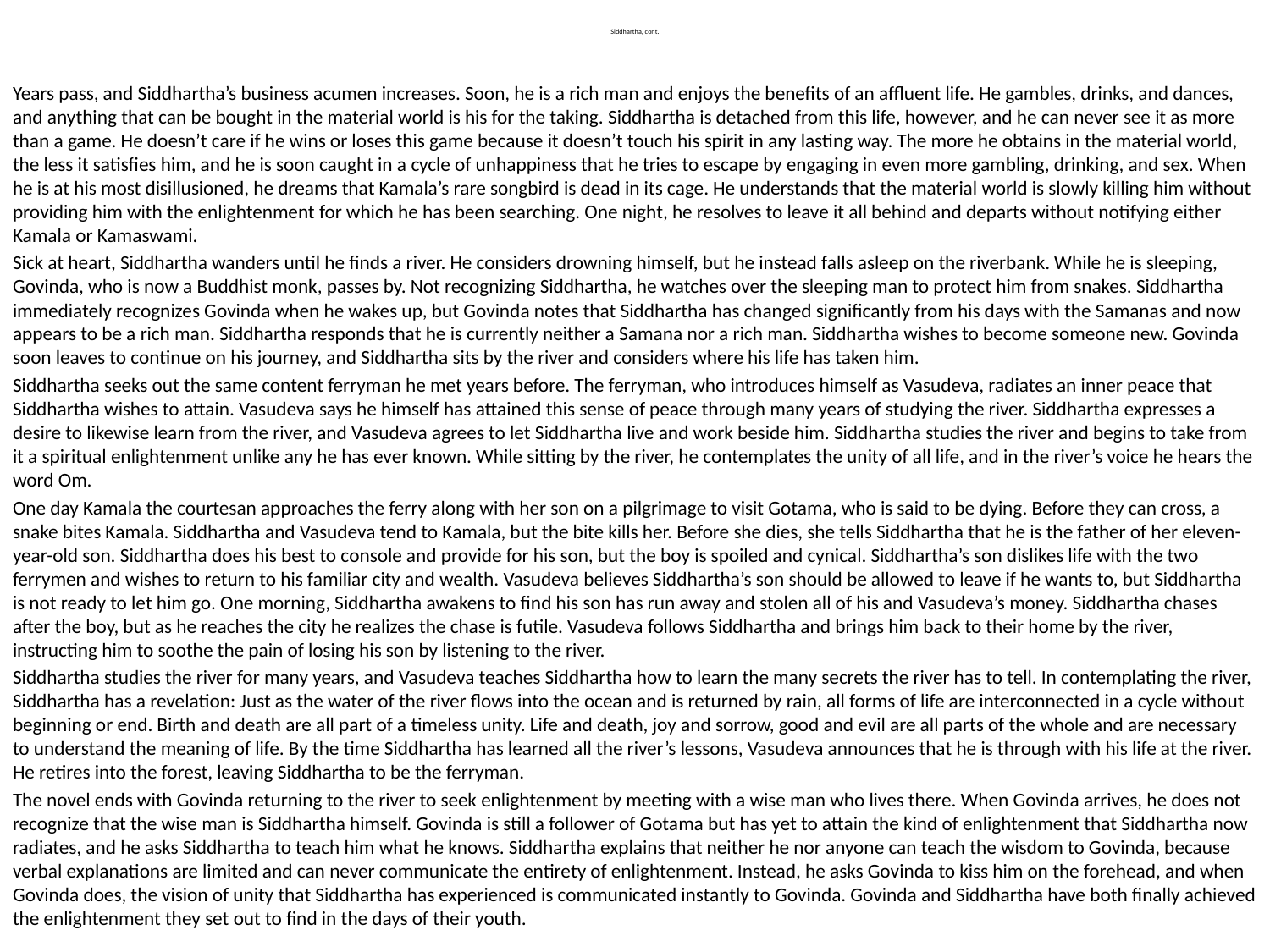

# Siddhartha, cont.
Years pass, and Siddhartha’s business acumen increases. Soon, he is a rich man and enjoys the benefits of an affluent life. He gambles, drinks, and dances, and anything that can be bought in the material world is his for the taking. Siddhartha is detached from this life, however, and he can never see it as more than a game. He doesn’t care if he wins or loses this game because it doesn’t touch his spirit in any lasting way. The more he obtains in the material world, the less it satisfies him, and he is soon caught in a cycle of unhappiness that he tries to escape by engaging in even more gambling, drinking, and sex. When he is at his most disillusioned, he dreams that Kamala’s rare songbird is dead in its cage. He understands that the material world is slowly killing him without providing him with the enlightenment for which he has been searching. One night, he resolves to leave it all behind and departs without notifying either Kamala or Kamaswami.
Sick at heart, Siddhartha wanders until he finds a river. He considers drowning himself, but he instead falls asleep on the riverbank. While he is sleeping, Govinda, who is now a Buddhist monk, passes by. Not recognizing Siddhartha, he watches over the sleeping man to protect him from snakes. Siddhartha immediately recognizes Govinda when he wakes up, but Govinda notes that Siddhartha has changed significantly from his days with the Samanas and now appears to be a rich man. Siddhartha responds that he is currently neither a Samana nor a rich man. Siddhartha wishes to become someone new. Govinda soon leaves to continue on his journey, and Siddhartha sits by the river and considers where his life has taken him.
Siddhartha seeks out the same content ferryman he met years before. The ferryman, who introduces himself as Vasudeva, radiates an inner peace that Siddhartha wishes to attain. Vasudeva says he himself has attained this sense of peace through many years of studying the river. Siddhartha expresses a desire to likewise learn from the river, and Vasudeva agrees to let Siddhartha live and work beside him. Siddhartha studies the river and begins to take from it a spiritual enlightenment unlike any he has ever known. While sitting by the river, he contemplates the unity of all life, and in the river’s voice he hears the word Om.
One day Kamala the courtesan approaches the ferry along with her son on a pilgrimage to visit Gotama, who is said to be dying. Before they can cross, a snake bites Kamala. Siddhartha and Vasudeva tend to Kamala, but the bite kills her. Before she dies, she tells Siddhartha that he is the father of her eleven-year-old son. Siddhartha does his best to console and provide for his son, but the boy is spoiled and cynical. Siddhartha’s son dislikes life with the two ferrymen and wishes to return to his familiar city and wealth. Vasudeva believes Siddhartha’s son should be allowed to leave if he wants to, but Siddhartha is not ready to let him go. One morning, Siddhartha awakens to find his son has run away and stolen all of his and Vasudeva’s money. Siddhartha chases after the boy, but as he reaches the city he realizes the chase is futile. Vasudeva follows Siddhartha and brings him back to their home by the river, instructing him to soothe the pain of losing his son by listening to the river.
Siddhartha studies the river for many years, and Vasudeva teaches Siddhartha how to learn the many secrets the river has to tell. In contemplating the river, Siddhartha has a revelation: Just as the water of the river flows into the ocean and is returned by rain, all forms of life are interconnected in a cycle without beginning or end. Birth and death are all part of a timeless unity. Life and death, joy and sorrow, good and evil are all parts of the whole and are necessary to understand the meaning of life. By the time Siddhartha has learned all the river’s lessons, Vasudeva announces that he is through with his life at the river. He retires into the forest, leaving Siddhartha to be the ferryman.
The novel ends with Govinda returning to the river to seek enlightenment by meeting with a wise man who lives there. When Govinda arrives, he does not recognize that the wise man is Siddhartha himself. Govinda is still a follower of Gotama but has yet to attain the kind of enlightenment that Siddhartha now radiates, and he asks Siddhartha to teach him what he knows. Siddhartha explains that neither he nor anyone can teach the wisdom to Govinda, because verbal explanations are limited and can never communicate the entirety of enlightenment. Instead, he asks Govinda to kiss him on the forehead, and when Govinda does, the vision of unity that Siddhartha has experienced is communicated instantly to Govinda. Govinda and Siddhartha have both finally achieved the enlightenment they set out to find in the days of their youth.